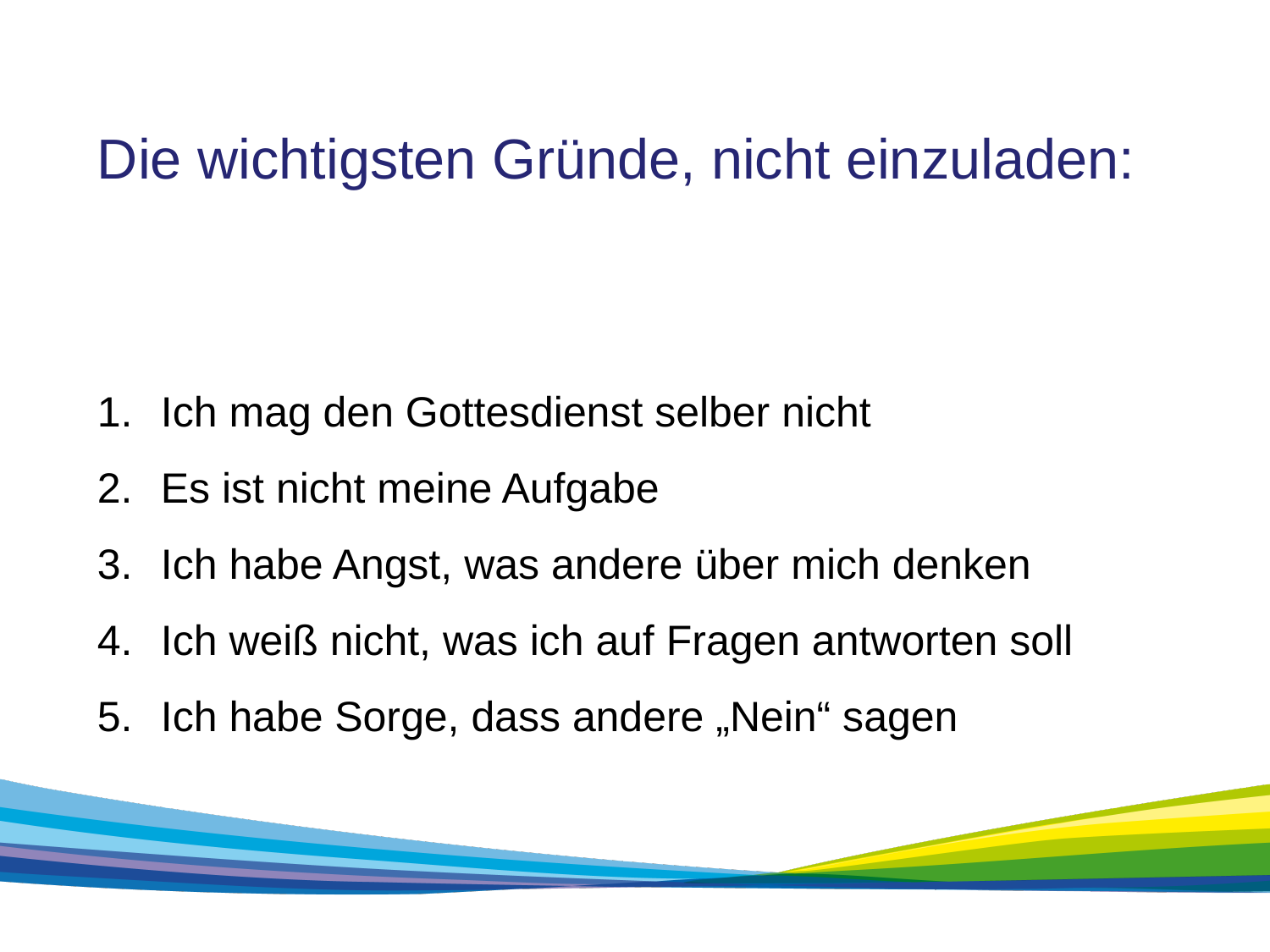

Die wichtigsten Gründe, nicht einzuladen:

Ich mag den Gottesdienst selber nicht
Es ist nicht meine Aufgabe
Ich habe Angst, was andere über mich denken
Ich weiß nicht, was ich auf Fragen antworten soll
Ich habe Sorge, dass andere „Nein“ sagen